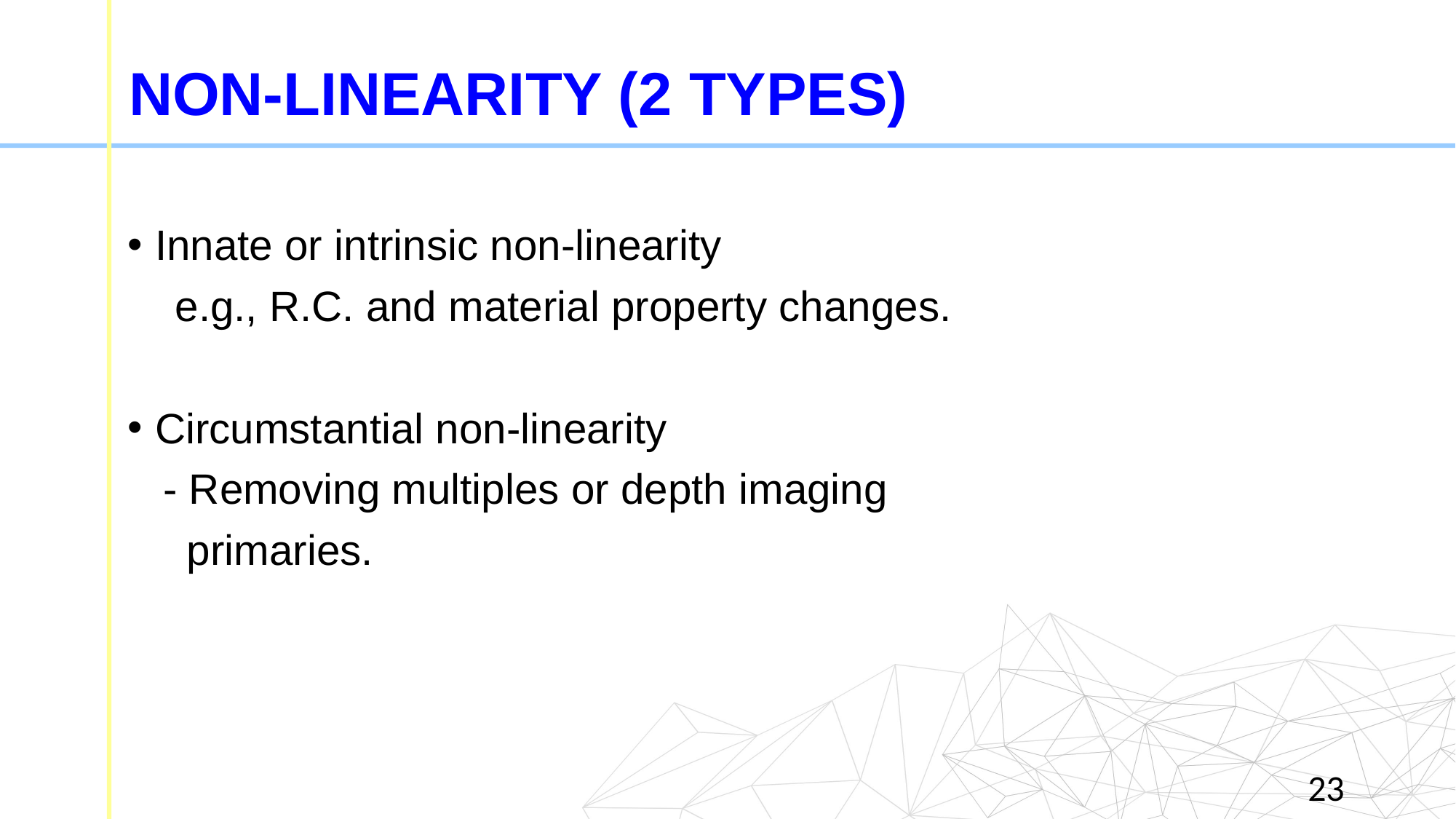

# Non-linearity (2 types)

Innate or intrinsic non-linearity
    e.g., R.C. and material property changes.

Circumstantial non-linearity
   - Removing multiples or depth imaging
     primaries.

23